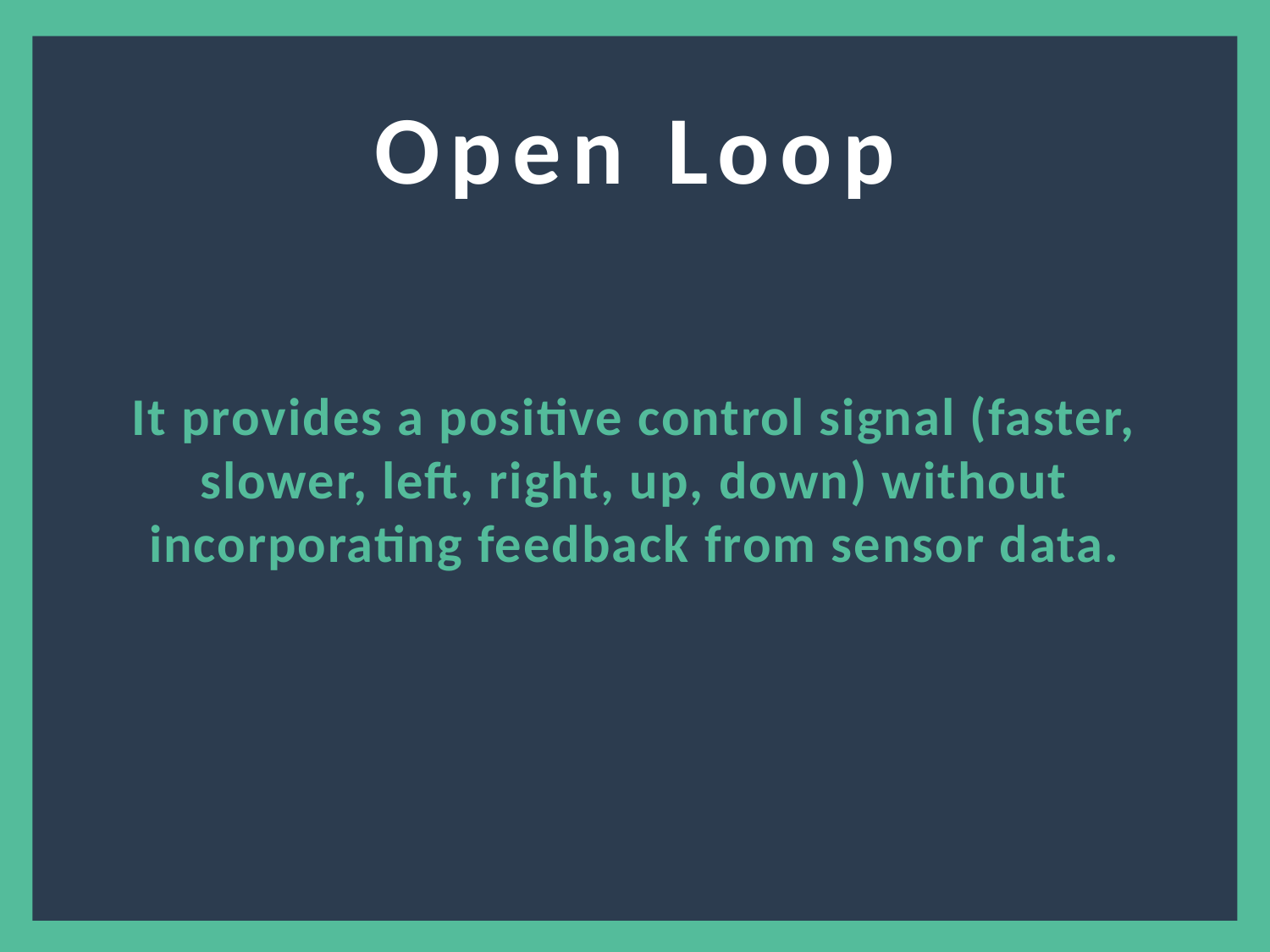

Open Loop
It provides a positive control signal (faster, slower, left, right, up, down) without incorporating feedback from sensor data.

5